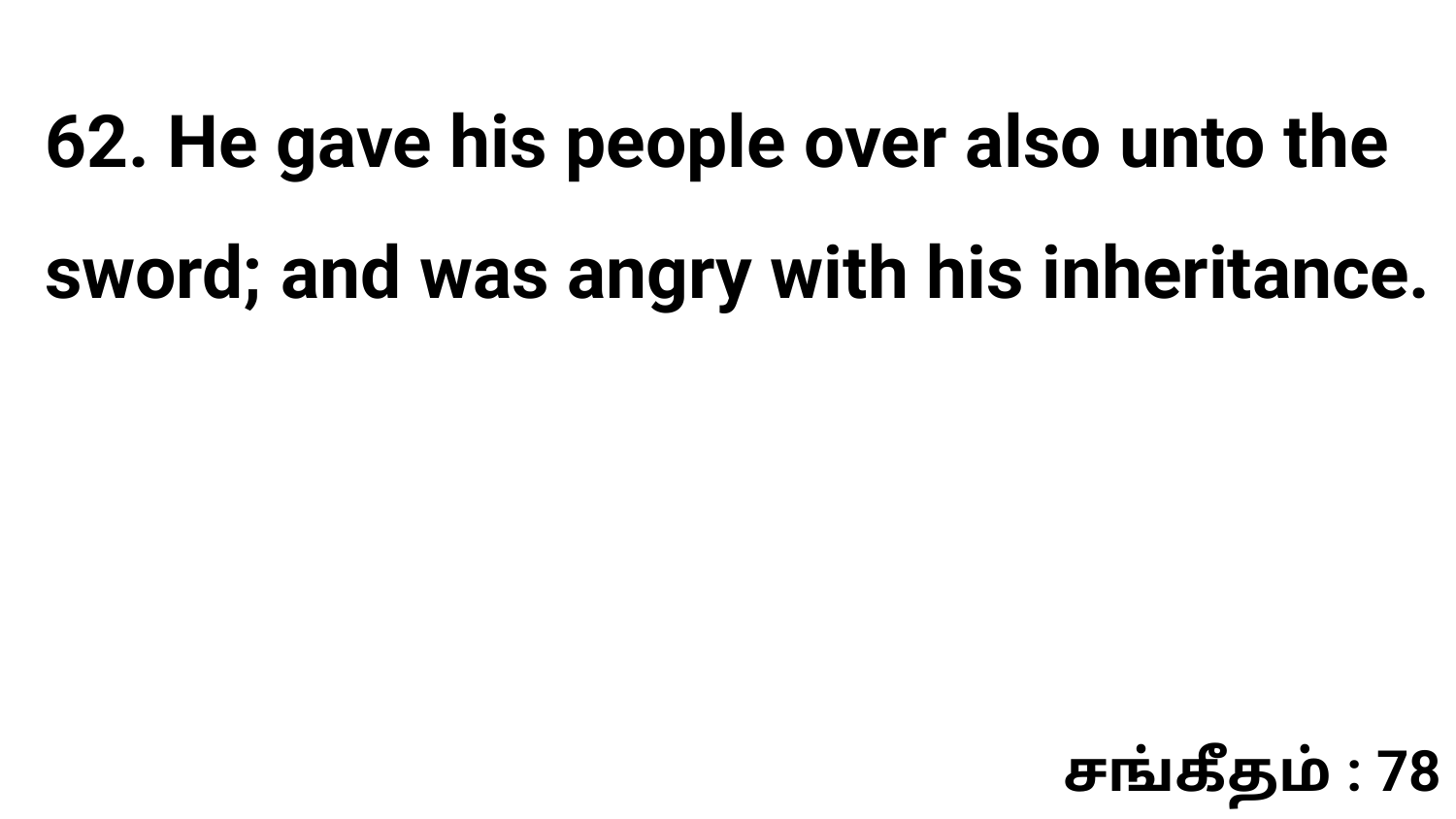

62. He gave his people over also unto the sword; and was angry with his inheritance.
சங்கீதம் : 78